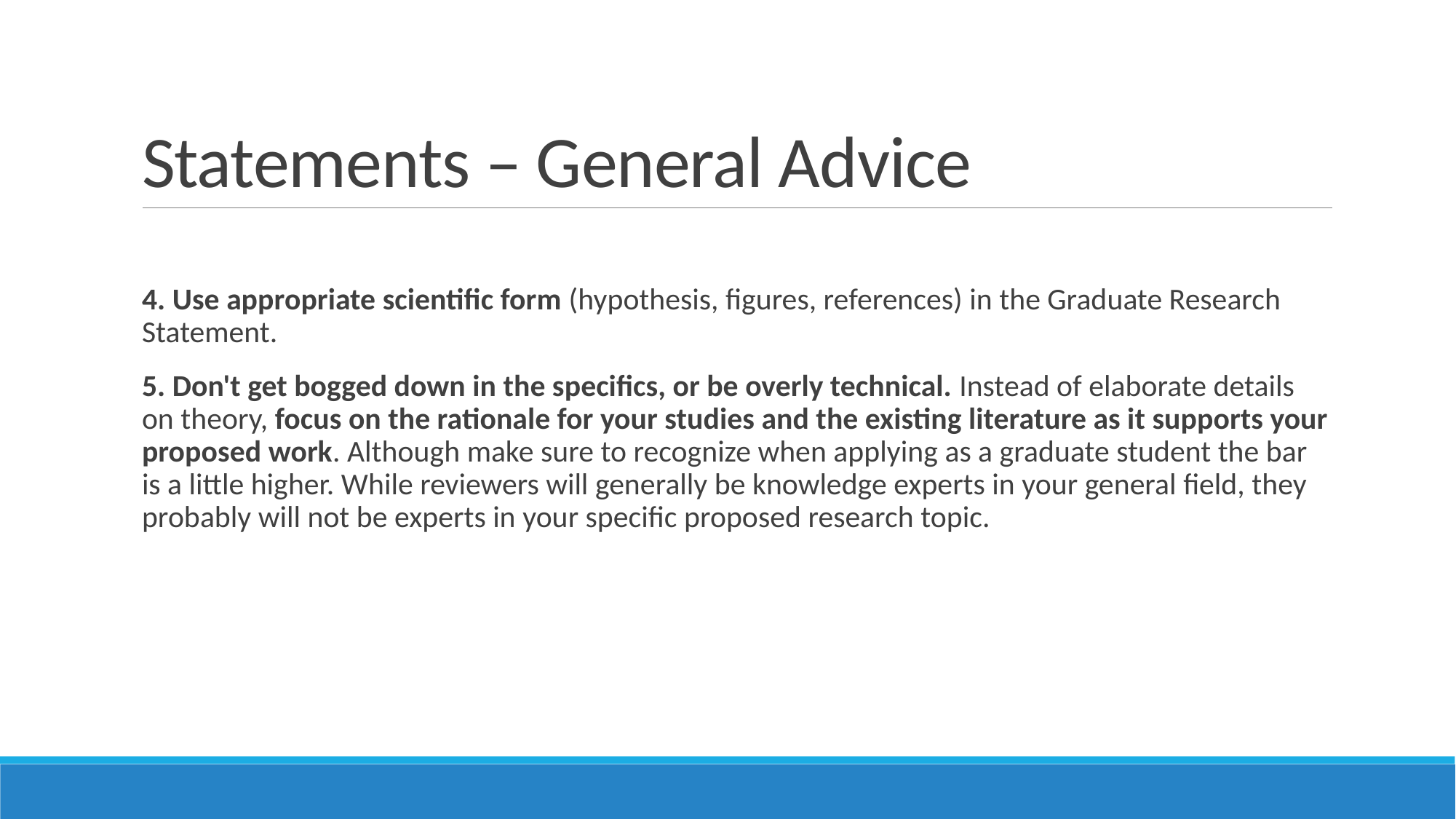

# Statements – General Advice

4. Use appropriate scientific form (hypothesis, figures, references) in the Graduate Research Statement.
5. Don't get bogged down in the specifics, or be overly technical. Instead of elaborate details on theory, focus on the rationale for your studies and the existing literature as it supports your proposed work. Although make sure to recognize when applying as a graduate student the bar is a little higher. While reviewers will generally be knowledge experts in your general field, they probably will not be experts in your specific proposed research topic.